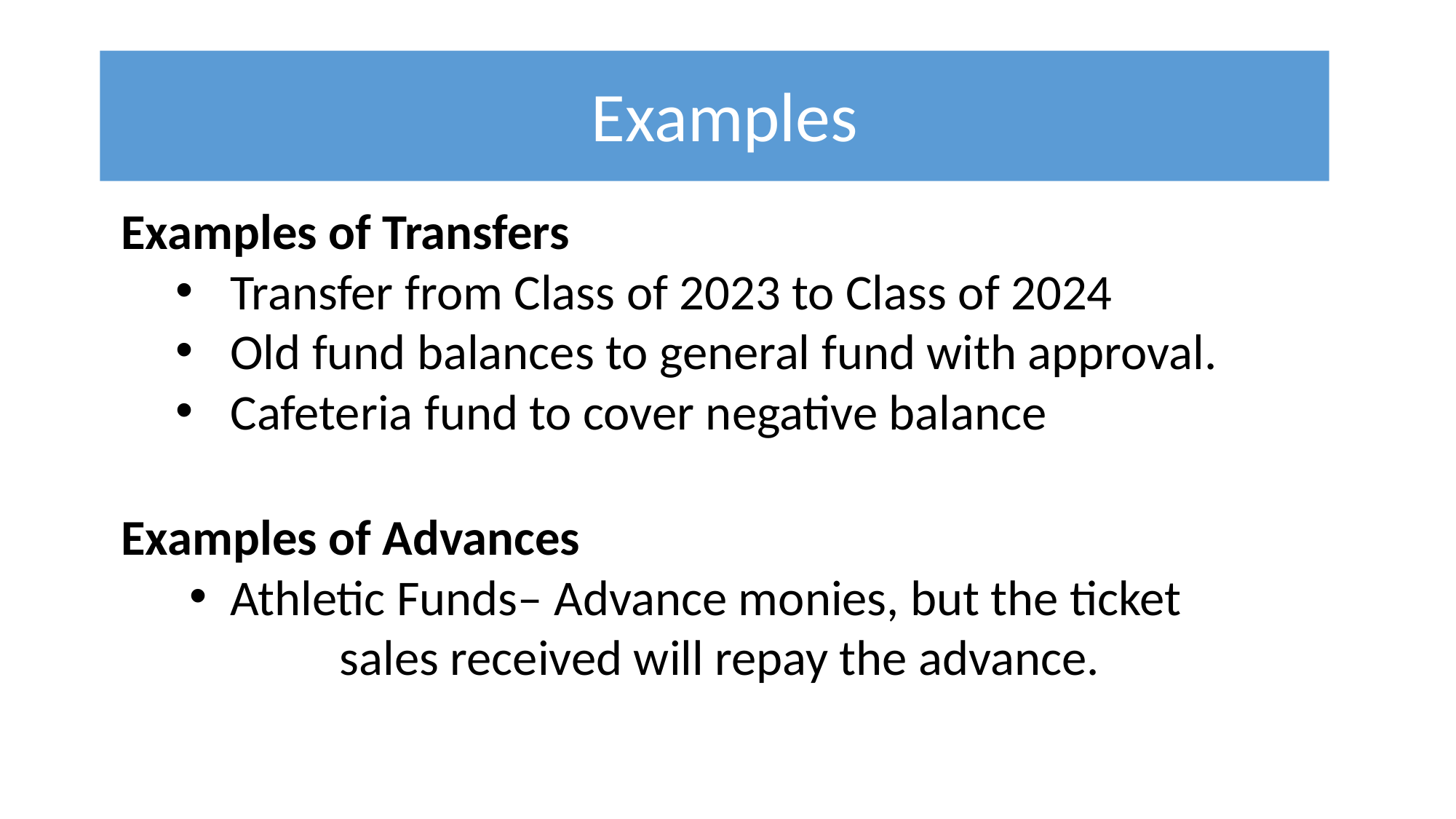

# Examples
Examples of Transfers
Transfer from Class of 2023 to Class of 2024
Old fund balances to general fund with approval.
Cafeteria fund to cover negative balance

Examples of Advances
Athletic Funds– Advance monies, but the ticket 			sales received will repay the advance.